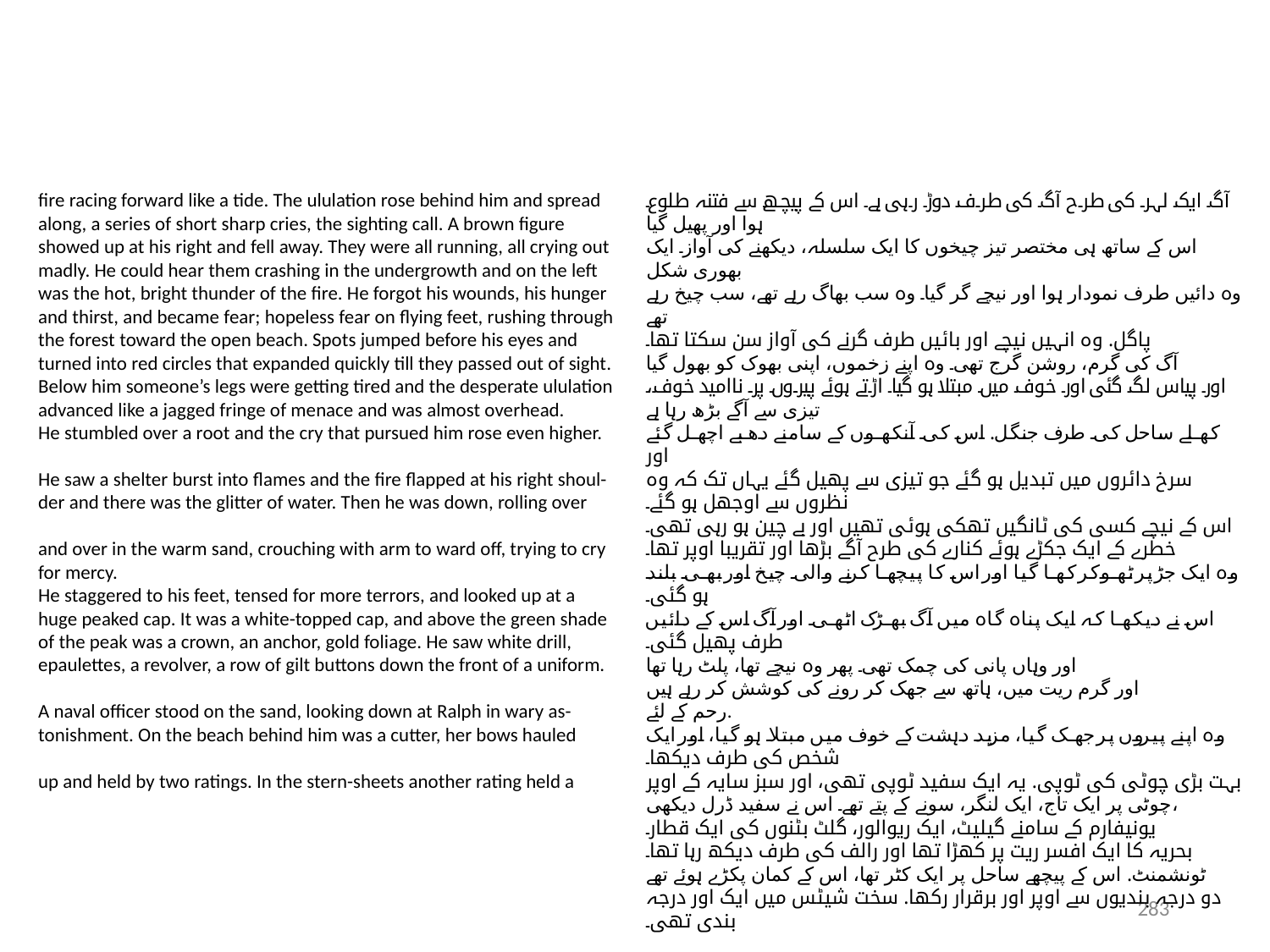

fire racing forward like a tide. The ululation rose behind him and spread
along, a series of short sharp cries, the sighting call. A brown figure
showed up at his right and fell away. They were all running, all crying out
madly. He could hear them crashing in the undergrowth and on the left
was the hot, bright thunder of the fire. He forgot his wounds, his hunger
and thirst, and became fear; hopeless fear on flying feet, rushing through
the forest toward the open beach. Spots jumped before his eyes and
turned into red circles that expanded quickly till they passed out of sight.
Below him someone’s legs were getting tired and the desperate ululation
advanced like a jagged fringe of menace and was almost overhead.
He stumbled over a root and the cry that pursued him rose even higher.

He saw a shelter burst into flames and the fire flapped at his right shoul-
der and there was the glitter of water. Then he was down, rolling over

and over in the warm sand, crouching with arm to ward off, trying to cry
for mercy.
He staggered to his feet, tensed for more terrors, and looked up at a
huge peaked cap. It was a white-topped cap, and above the green shade
of the peak was a crown, an anchor, gold foliage. He saw white drill,
epaulettes, a revolver, a row of gilt buttons down the front of a uniform.

A naval officer stood on the sand, looking down at Ralph in wary as-
tonishment. On the beach behind him was a cutter, her bows hauled

up and held by two ratings. In the stern-sheets another rating held a
آگ ایک لہر کی طرح آگ کی طرف دوڑ رہی ہے۔ اس کے پیچھے سے فتنہ طلوع ہوا اور پھیل گیا
اس کے ساتھ ہی مختصر تیز چیخوں کا ایک سلسلہ، دیکھنے کی آواز۔ ایک بھوری شکل
وہ دائیں طرف نمودار ہوا اور نیچے گر گیا۔ وہ سب بھاگ رہے تھے، سب چیخ رہے تھے
پاگل. وہ انہیں نیچے اور بائیں طرف گرنے کی آواز سن سکتا تھا۔
آگ کی گرم، روشن گرج تھی۔ وہ اپنے زخموں، اپنی بھوک کو بھول گیا
اور پیاس لگ گئی اور خوف میں مبتلا ہو گیا۔ اڑتے ہوئے پیروں پر ناامید خوف، تیزی سے آگے بڑھ رہا ہے
کھلے ساحل کی طرف جنگل. اس کی آنکھوں کے سامنے دھبے اچھل گئے اور
سرخ دائروں میں تبدیل ہو گئے جو تیزی سے پھیل گئے یہاں تک کہ وہ نظروں سے اوجھل ہو گئے۔
اس کے نیچے کسی کی ٹانگیں تھکی ہوئی تھیں اور بے چین ہو رہی تھی۔
خطرے کے ایک جکڑے ہوئے کنارے کی طرح آگے بڑھا اور تقریبا اوپر تھا۔
وہ ایک جڑ پر ٹھوکر کھا گیا اور اس کا پیچھا کرنے والی چیخ اور بھی بلند ہو گئی۔
اس نے دیکھا کہ ایک پناہ گاہ میں آگ بھڑک اٹھی اور آگ اس کے دائیں طرف پھیل گئی۔
اور وہاں پانی کی چمک تھی۔ پھر وہ نیچے تھا، پلٹ رہا تھا
اور گرم ریت میں، ہاتھ سے جھک کر رونے کی کوشش کر رہے ہیں
رحم کے لئے.
وہ اپنے پیروں پر جھک گیا، مزید دہشت کے خوف میں مبتلا ہو گیا، اور ایک شخص کی طرف دیکھا۔
بہت بڑی چوٹی کی ٹوپی. یہ ایک سفید ٹوپی تھی، اور سبز سایہ کے اوپر
چوٹی پر ایک تاج، ایک لنگر، سونے کے پتے تھے۔ اس نے سفید ڈرل دیکھی،
یونیفارم کے سامنے گیلیٹ، ایک ریوالور، گلٹ بٹنوں کی ایک قطار۔
بحریہ کا ایک افسر ریت پر کھڑا تھا اور رالف کی طرف دیکھ رہا تھا۔
ٹونشمنٹ. اس کے پیچھے ساحل پر ایک کٹر تھا، اس کے کمان پکڑے ہوئے تھے
دو درجہ بندیوں سے اوپر اور برقرار رکھا. سخت شیٹس میں ایک اور درجہ بندی تھی۔

283